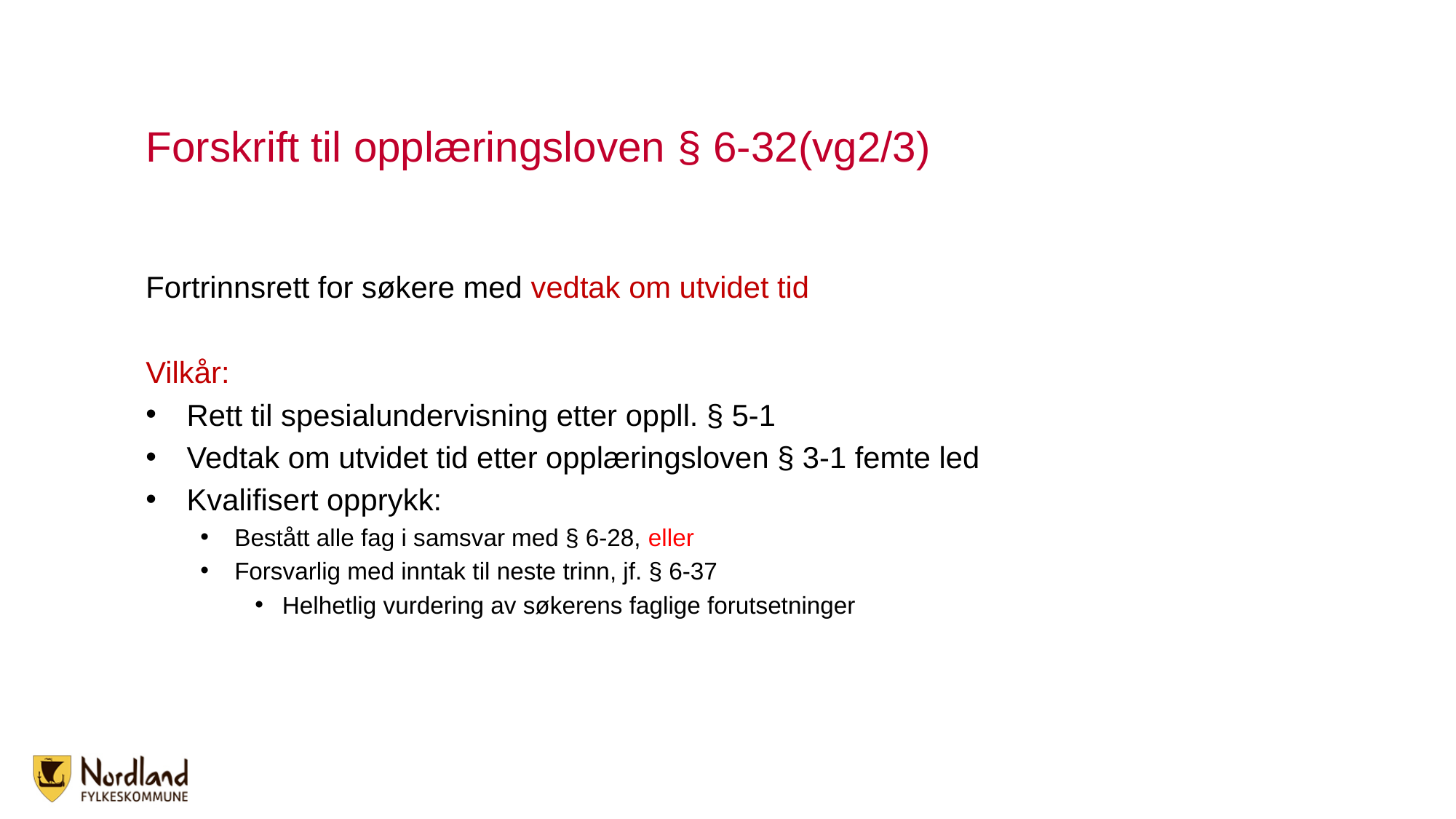

# Forskrift til opplæringsloven § 6-32(vg2/3)
Fortrinnsrett for søkere med vedtak om utvidet tid

Vilkår:
Rett til spesialundervisning etter oppll. § 5-1
Vedtak om utvidet tid etter opplæringsloven § 3-1 femte led
Kvalifisert opprykk:
Bestått alle fag i samsvar med § 6-28, eller
Forsvarlig med inntak til neste trinn, jf. § 6-37
Helhetlig vurdering av søkerens faglige forutsetninger